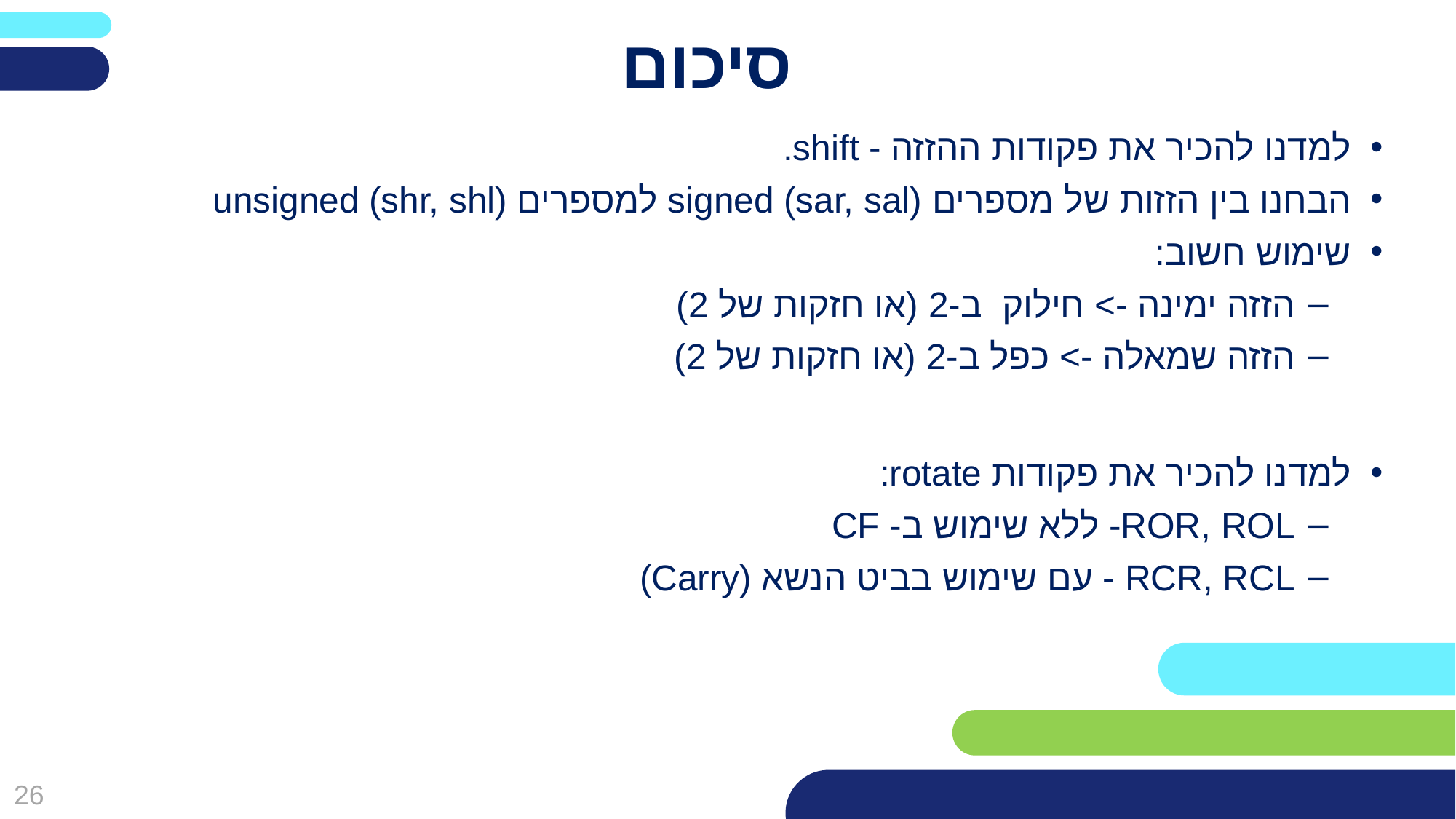

# סיכום
למדנו להכיר את פקודות ההזזה - shift.
הבחנו בין הזזות של מספרים signed (sar, sal) למספרים unsigned (shr, shl)
שימוש חשוב:
הזזה ימינה -> חילוק  ב-2 (או חזקות של 2)
הזזה שמאלה -> כפל ב-2 (או חזקות של 2)

למדנו להכיר את פקודות rotate:
ROR, ROL- ללא שימוש ב- CF
RCR, RCL - עם שימוש בביט הנשא (Carry)